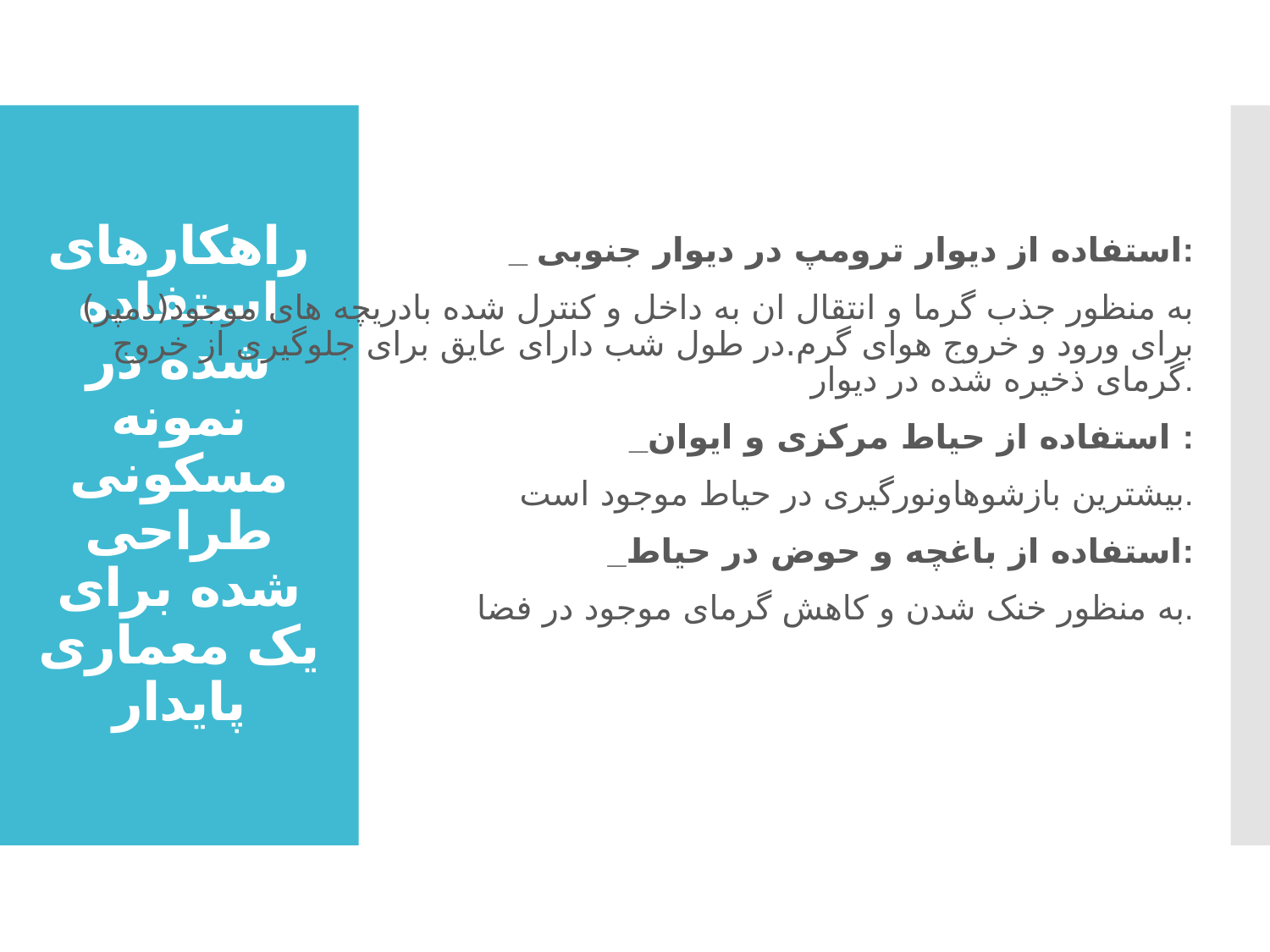

# راهکارهای استفاده شده در نمونه مسکونی طراحی شده برای یک معماری پایدار
_ استفاده از دیوار ترومپ در دیوار جنوبی:
به منظور جذب گرما و انتقال ان به داخل و کنترل شده بادریچه های موجود(دمپر) برای ورود و خروج هوای گرم.در طول شب دارای عایق برای جلوگیری از خروج گرمای ذخیره شده در دیوار.
_استفاده از حیاط مرکزی و ایوان :
بیشترین بازشوهاونورگیری در حیاط موجود است.
_استفاده از باغچه و حوض در حیاط:
به منظور خنک شدن و کاهش گرمای موجود در فضا.